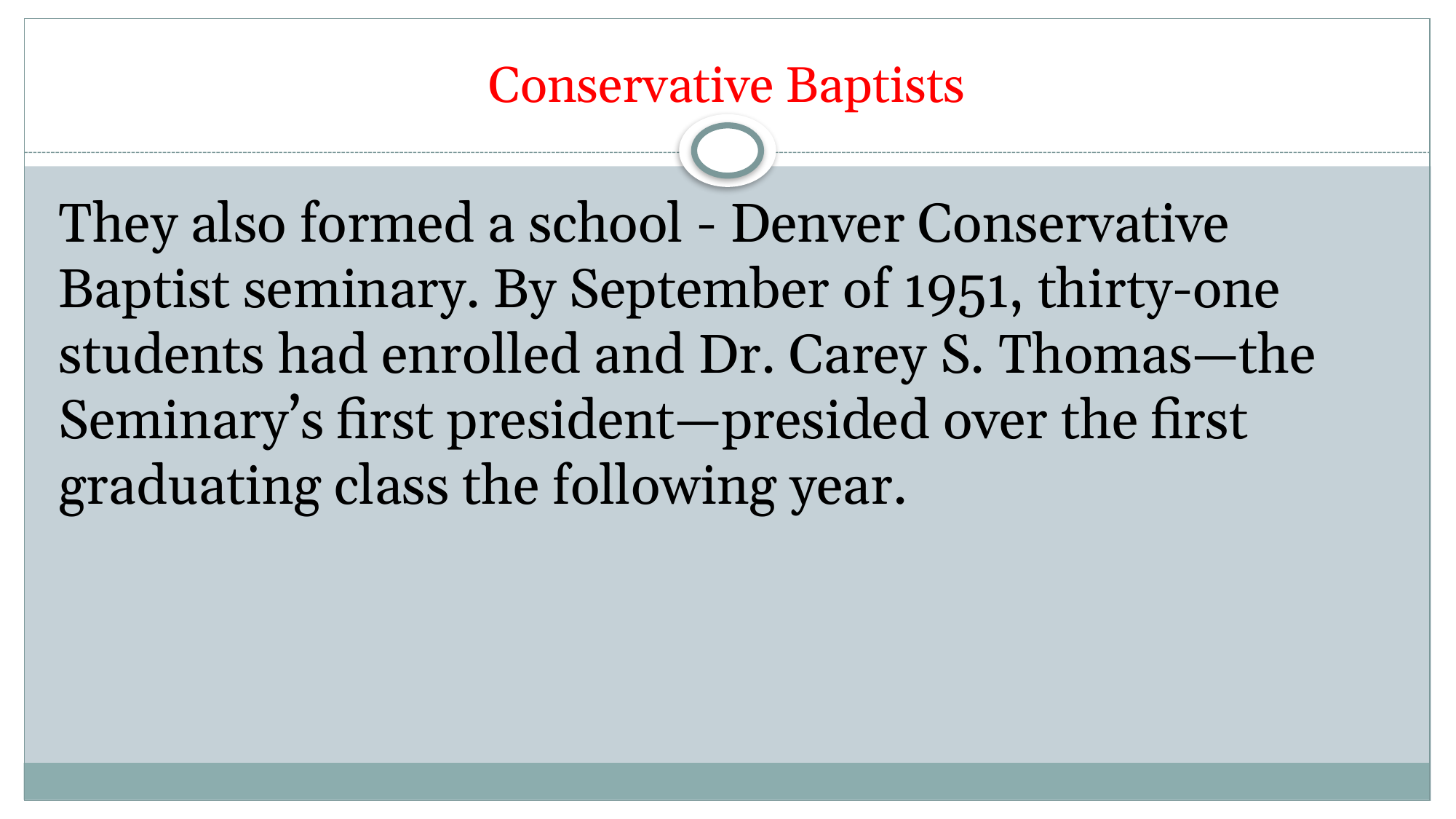

# Conservative Baptists
They also formed a school - Denver Conservative Baptist seminary. By September of 1951, thirty-one students had enrolled and Dr. Carey S. Thomas—the Seminary’s first president—presided over the first graduating class the following year.